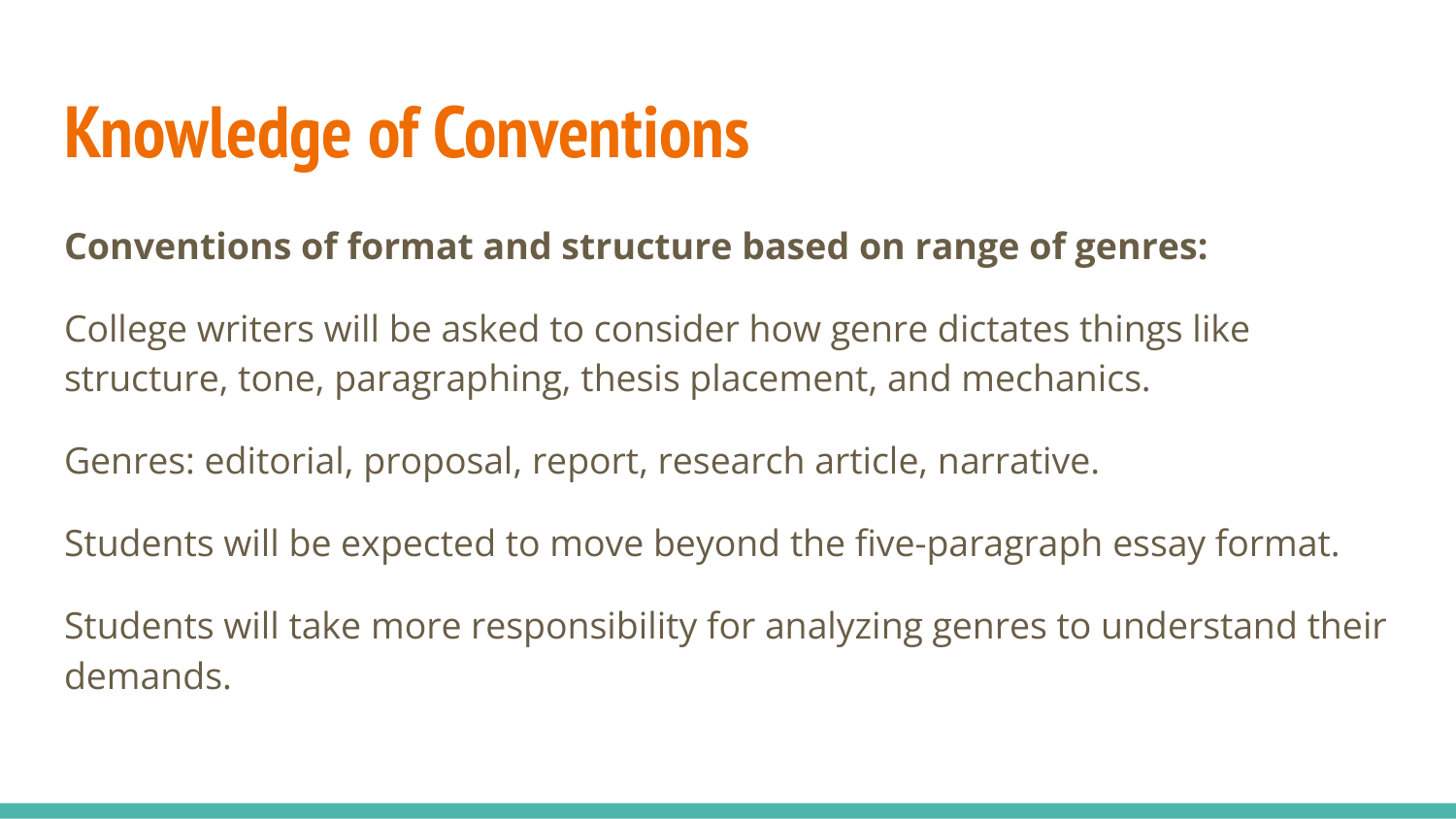

# Knowledge of Conventions
Conventions of format and structure based on range of genres:
College writers will be asked to consider how genre dictates things like structure, tone, paragraphing, thesis placement, and mechanics.
Genres: editorial, proposal, report, research article, narrative.
Students will be expected to move beyond the five-paragraph essay format.
Students will take more responsibility for analyzing genres to understand their demands.